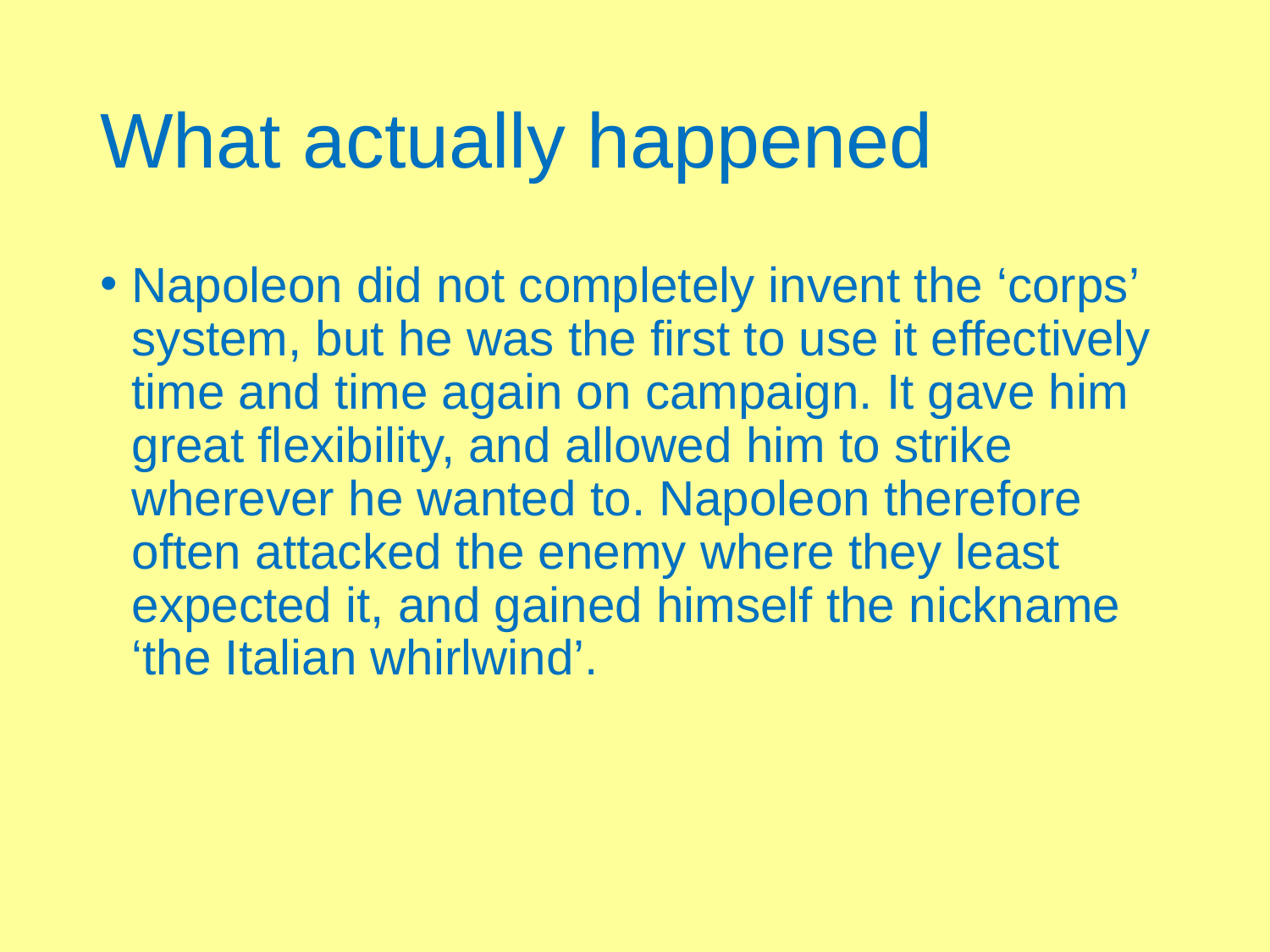

# What actually happened
Napoleon did not completely invent the ‘corps’ system, but he was the first to use it effectively time and time again on campaign. It gave him great flexibility, and allowed him to strike wherever he wanted to. Napoleon therefore often attacked the enemy where they least expected it, and gained himself the nickname ‘the Italian whirlwind’.